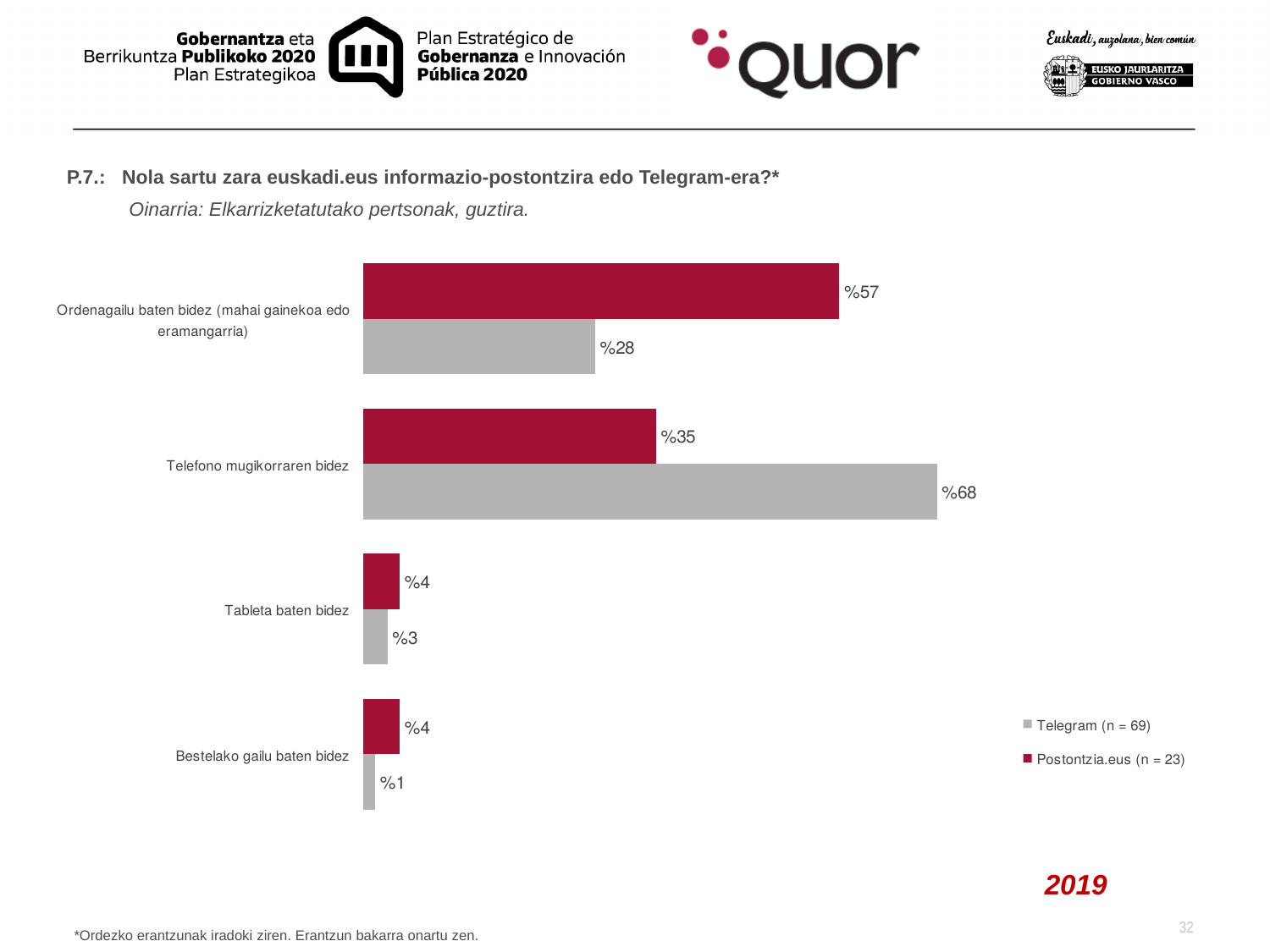

P.7.:   Nola sartu zara euskadi.eus informazio-postontzira edo Telegram-era?*
Oinarria: Elkarrizketatutako pertsonak, guztira.

### Chart

| Category | Postontzia.eus (n = 23) | Telegram (n = 69) |
|---|---|---|
| Ordenagailu baten bidez (mahai gainekoa edo eramangarria) | 0.5652173913043478 | 0.2753623188405797 |
| Telefono mugikorraren bidez | 0.34782608695652173 | 0.6811594202898551 |
| Tableta baten bidez | 0.043478260869565216 | 0.028985507246376812 |
| Bestelako gailu baten bidez | 0.043478260869565216 | 0.014492753623188406 |
2019
*Ordezko erantzunak iradoki ziren. Erantzun bakarra onartu zen.
32